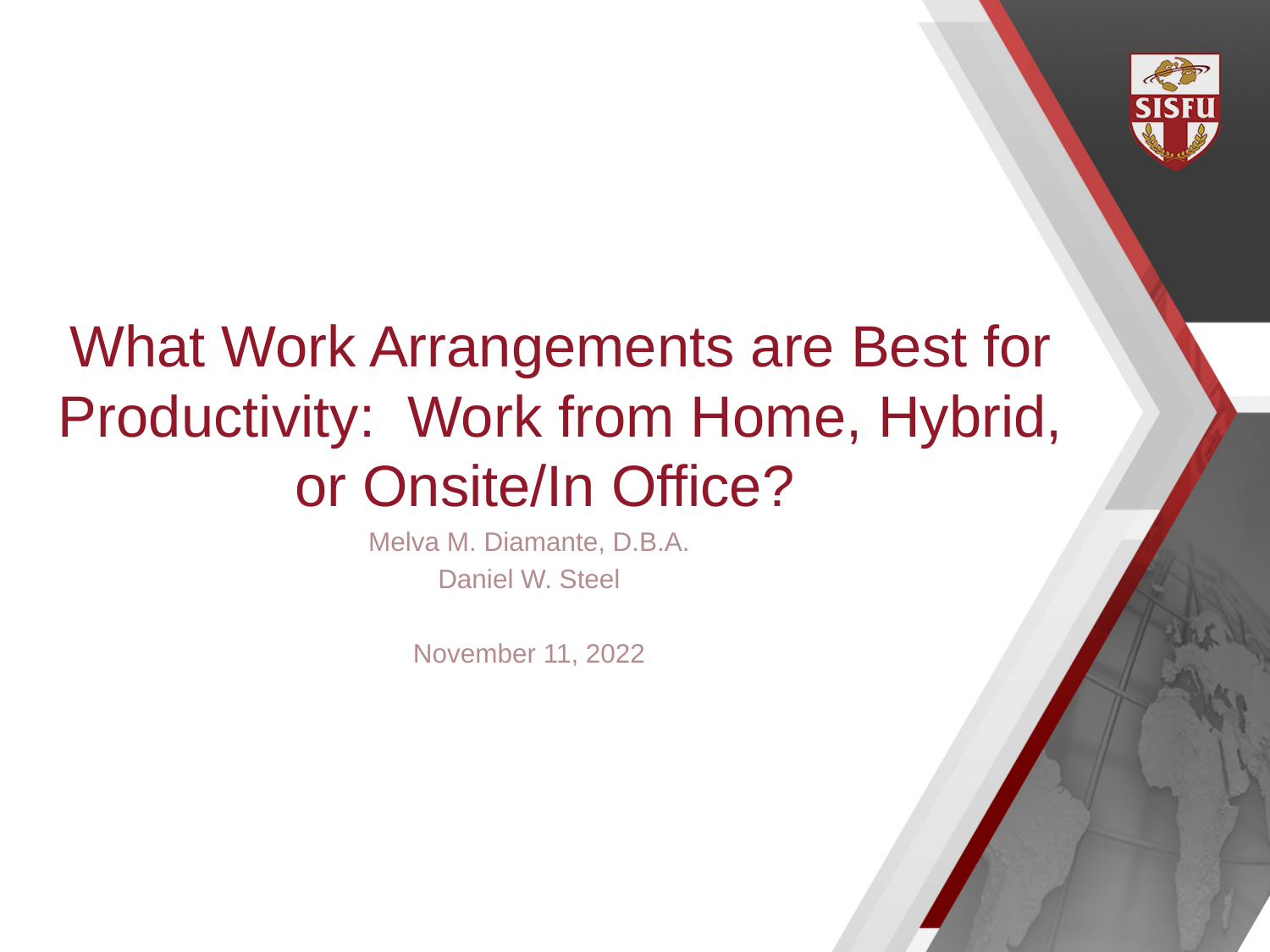

# What Work Arrangements are Best for Productivity:  Work from Home, Hybrid, or Onsite/In Office?
Melva M. Diamante, D.B.A.
Daniel W. Steel

November 11, 2022